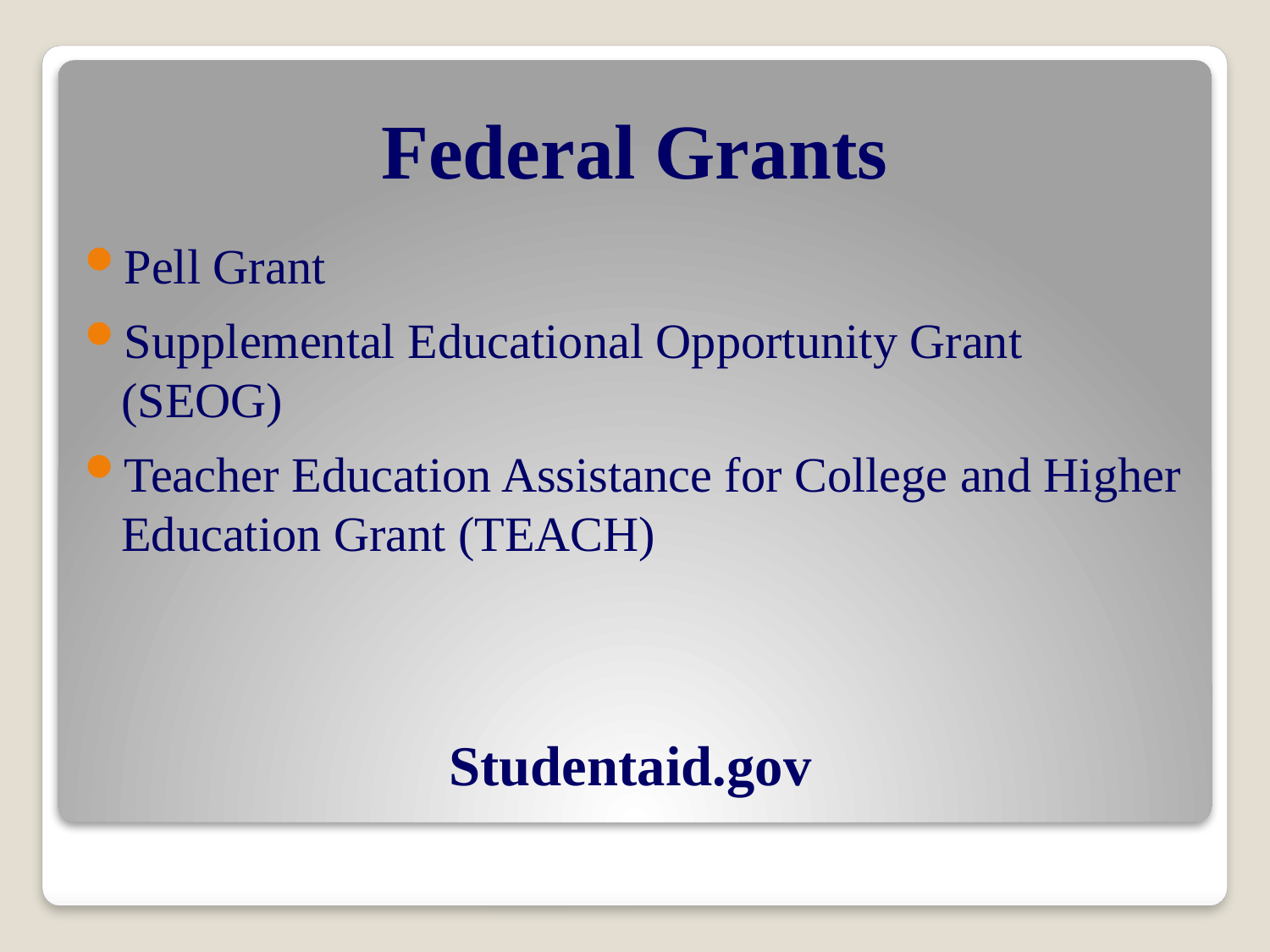

# Federal Grants
Pell Grant
Supplemental Educational Opportunity Grant (SEOG)
Teacher Education Assistance for College and Higher Education Grant (TEACH)

Studentaid.gov